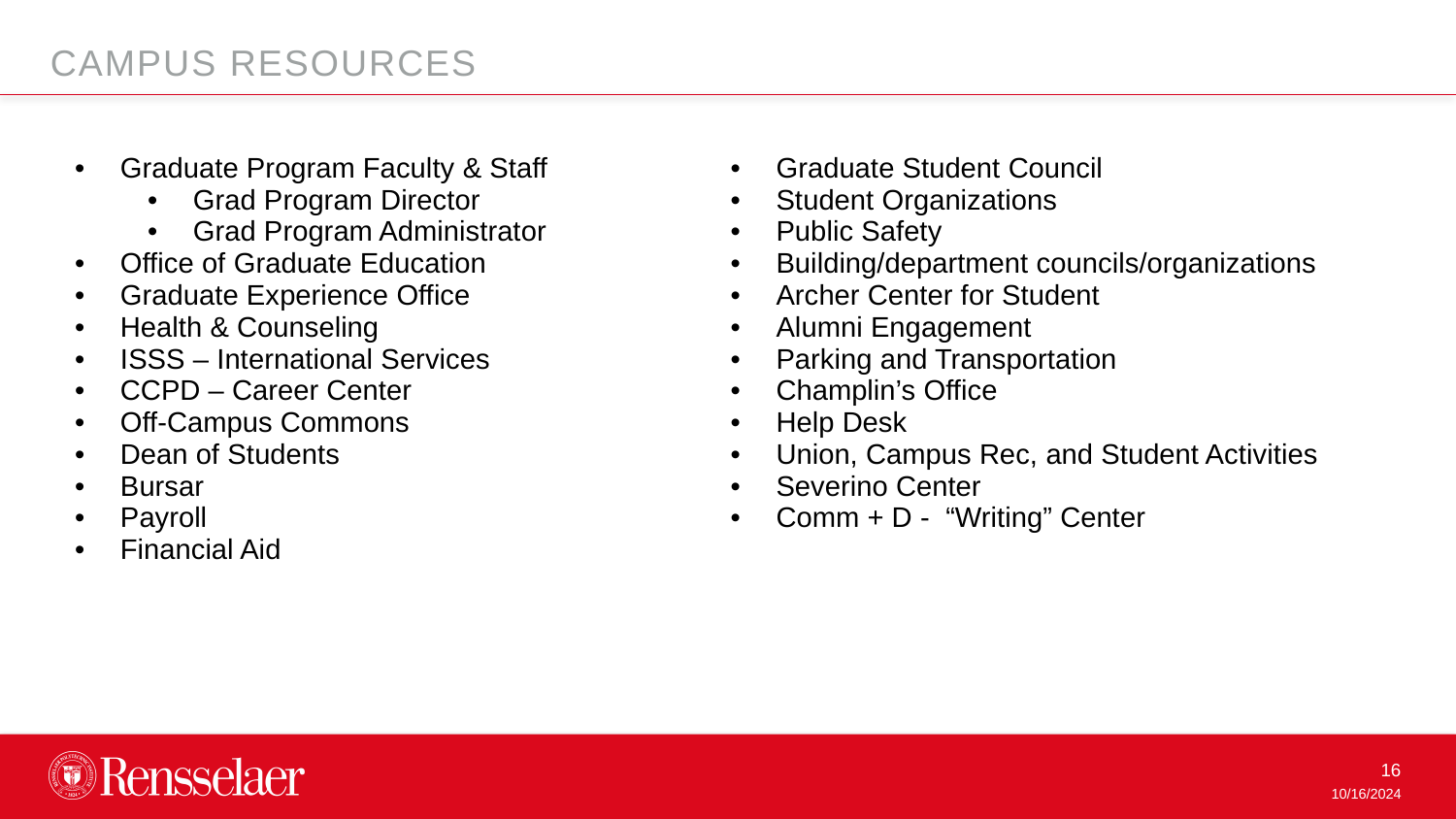

CAMPUS RESOURCES
| Graduate Program Faculty & Staff Grad Program Director Grad Program Administrator Office of Graduate Education Graduate Experience Office Health & Counseling ISSS – International Services CCPD – Career Center Off-Campus Commons Dean of Students Bursar Payroll Financial Aid | Graduate Student Council Student Organizations Public Safety Building/department councils/organizations Archer Center for Student Alumni Engagement Parking and Transportation Champlin’s Office Help Desk Union, Campus Rec, and Student Activities Severino Center Comm + D - “Writing” Center |
| --- | --- |
|  |  |
| --- | --- |